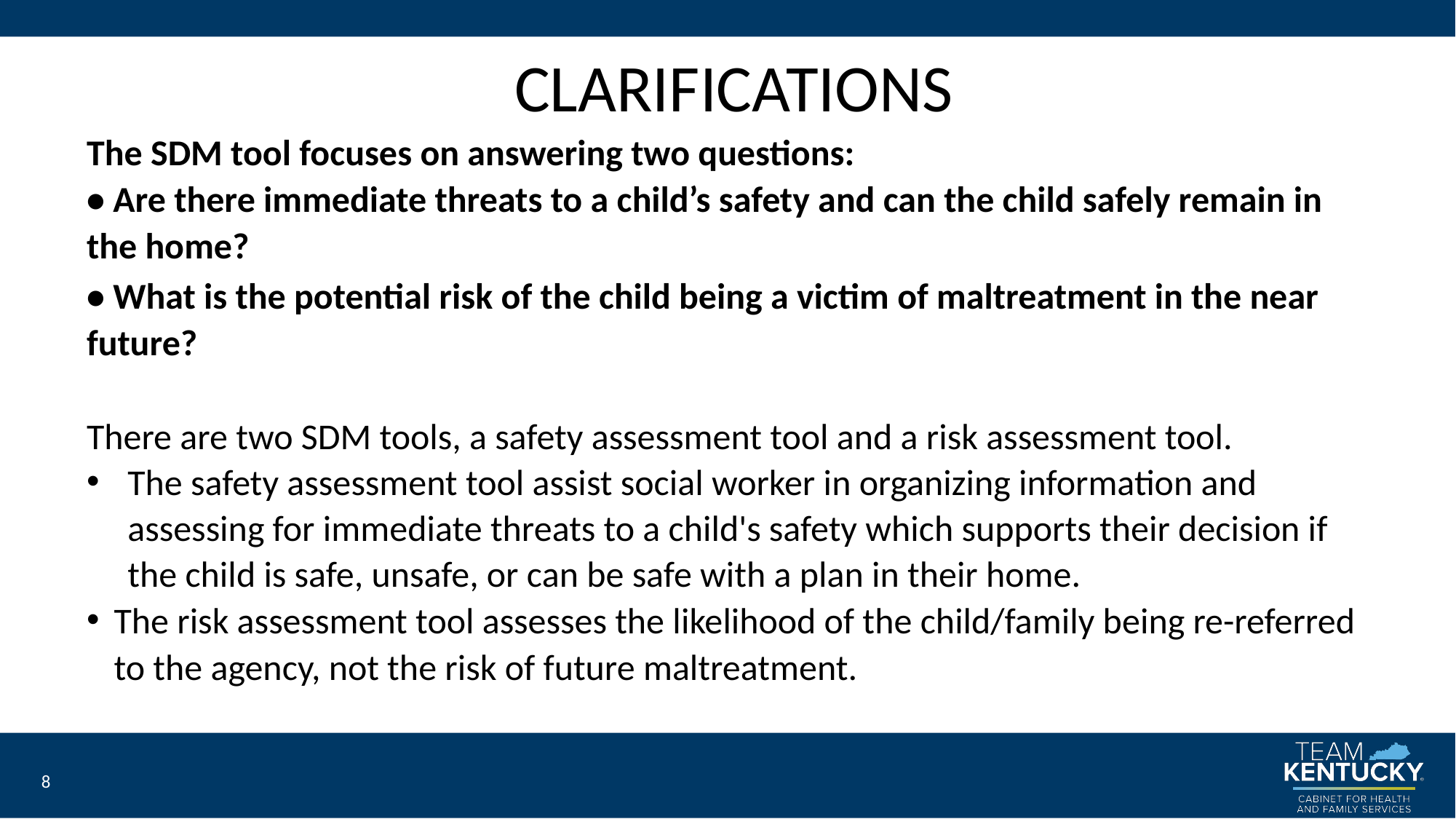

# CLARIFICATIONS
The SDM tool focuses on answering two questions:
• Are there immediate threats to a child’s safety and can the child safely remain in the home?
• What is the potential risk of the child being a victim of maltreatment in the near future?

There are two SDM tools, a safety assessment tool and a risk assessment tool.
The safety assessment tool assist social worker in organizing information and assessing for immediate threats to a child's safety which supports their decision if the child is safe, unsafe, or can be safe with a plan in their home.
The risk assessment tool assesses the likelihood of the child/family being re-referred to the agency, not the risk of future maltreatment.

8